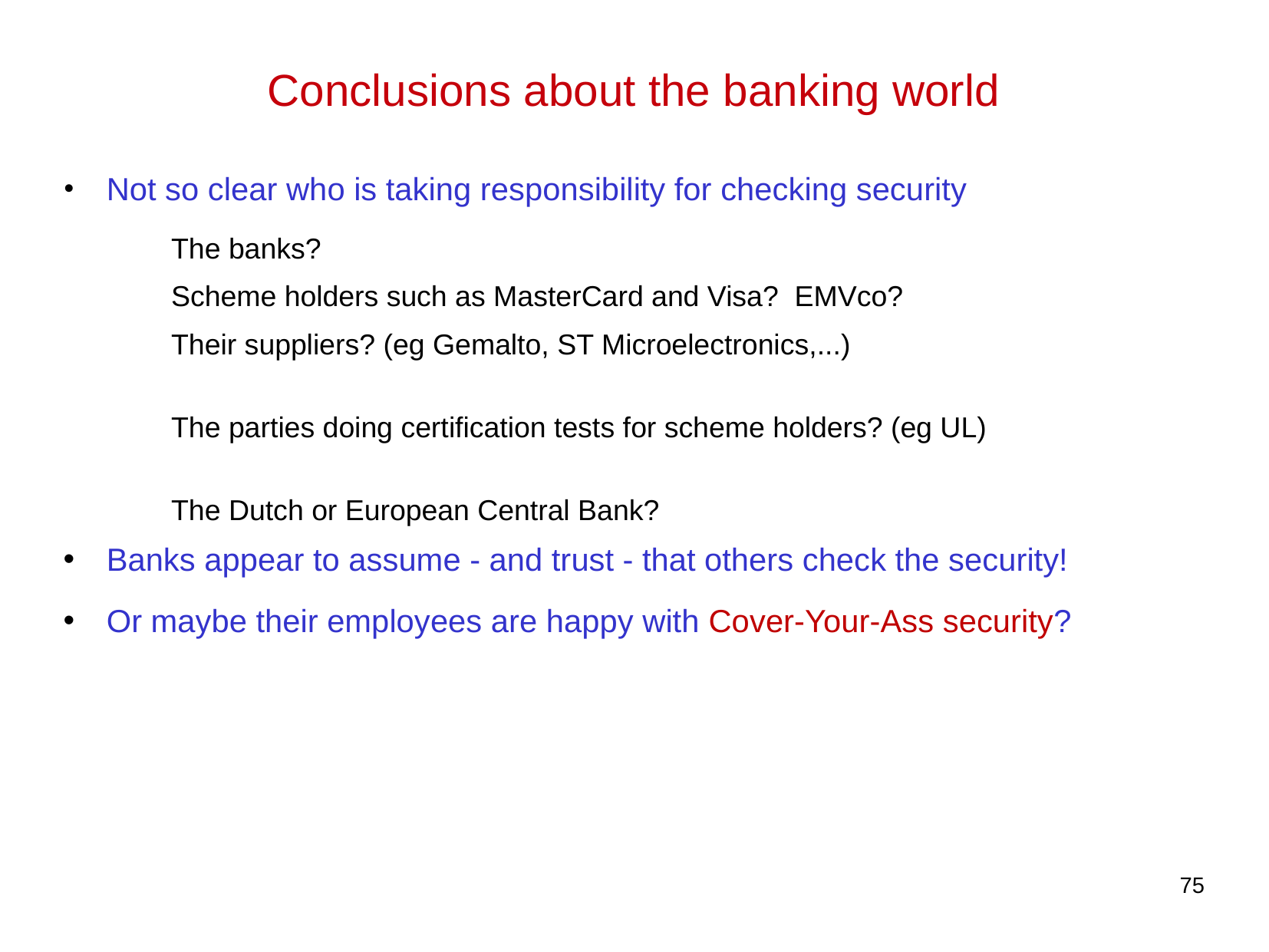

# Conclusions about the banking world
Not so clear who is taking responsibility for checking security
The banks?
Scheme holders such as MasterCard and Visa?  EMVco?
Their suppliers? (eg Gemalto, ST Microelectronics,...)
The parties doing certification tests for scheme holders? (eg UL)
The Dutch or European Central Bank?
Banks appear to assume - and trust - that others check the security!
Or maybe their employees are happy with Cover-Your-Ass security?

75